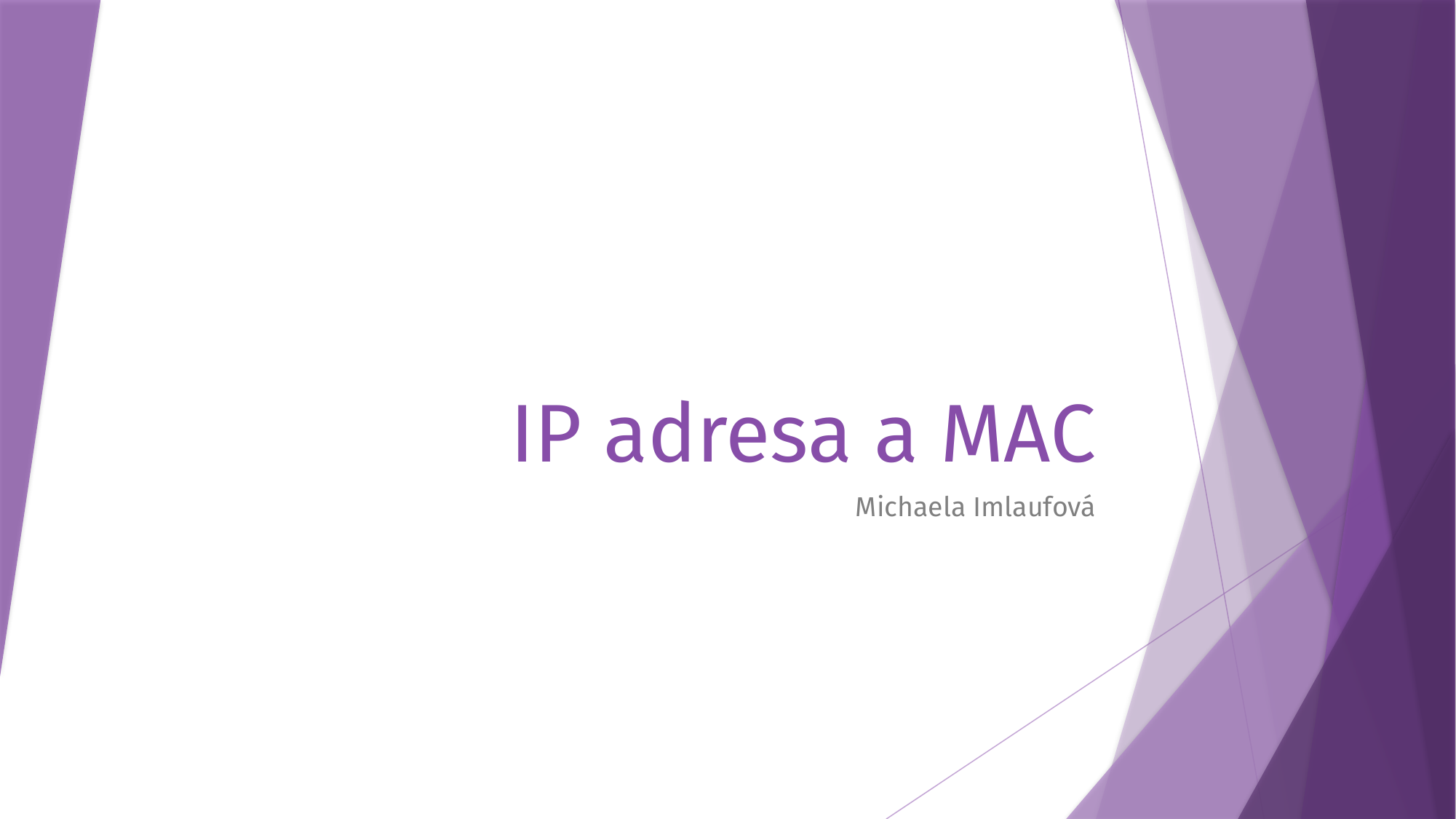

# IP adresa a MAC
Michaela Imlaufová